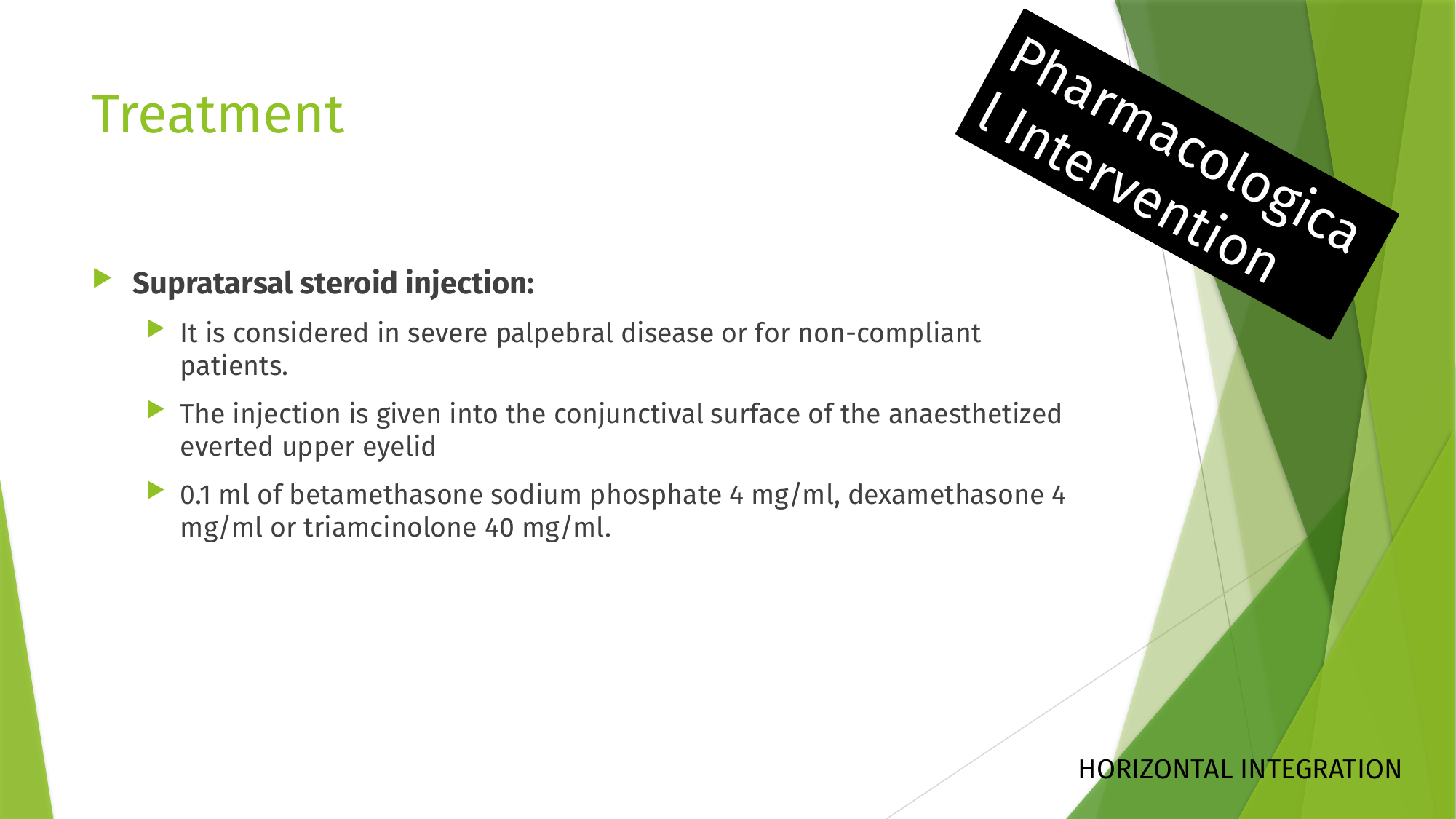

# Treatment
Pharmacological Intervention
Supratarsal steroid injection:
It is considered in severe palpebral disease or for non-compliant patients.
The injection is given into the conjunctival surface of the anaesthetized everted upper eyelid
0.1 ml of betamethasone sodium phosphate 4 mg/ml, dexamethasone 4 mg/ml or triamcinolone 40 mg/ml.

HORIZONTAL INTEGRATION